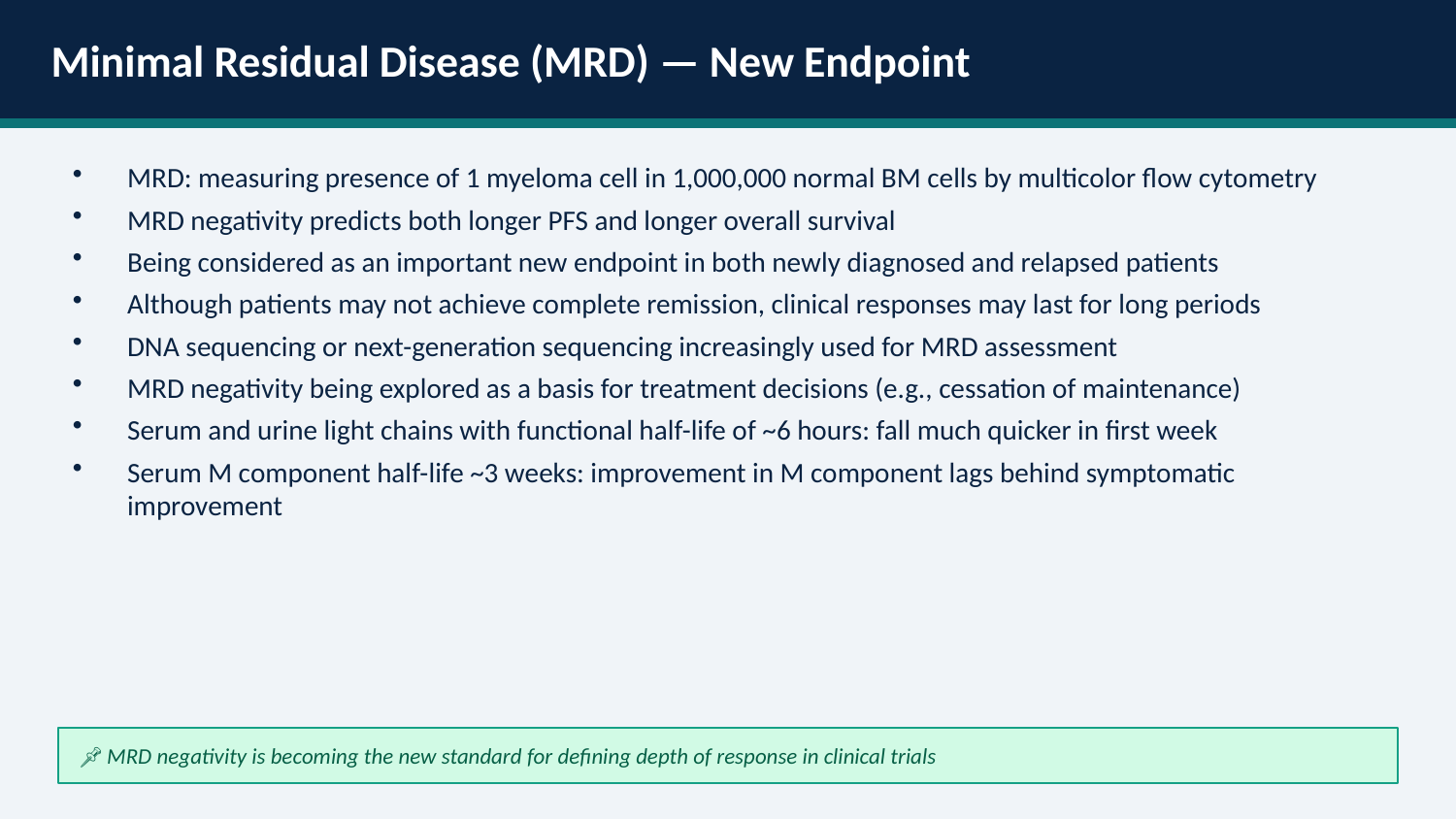

Minimal Residual Disease (MRD) — New Endpoint

MRD: measuring presence of 1 myeloma cell in 1,000,000 normal BM cells by multicolor flow cytometry
MRD negativity predicts both longer PFS and longer overall survival
Being considered as an important new endpoint in both newly diagnosed and relapsed patients
Although patients may not achieve complete remission, clinical responses may last for long periods
DNA sequencing or next-generation sequencing increasingly used for MRD assessment
MRD negativity being explored as a basis for treatment decisions (e.g., cessation of maintenance)
Serum and urine light chains with functional half-life of ~6 hours: fall much quicker in first week
Serum M component half-life ~3 weeks: improvement in M component lags behind symptomatic improvement

📌 MRD negativity is becoming the new standard for defining depth of response in clinical trials